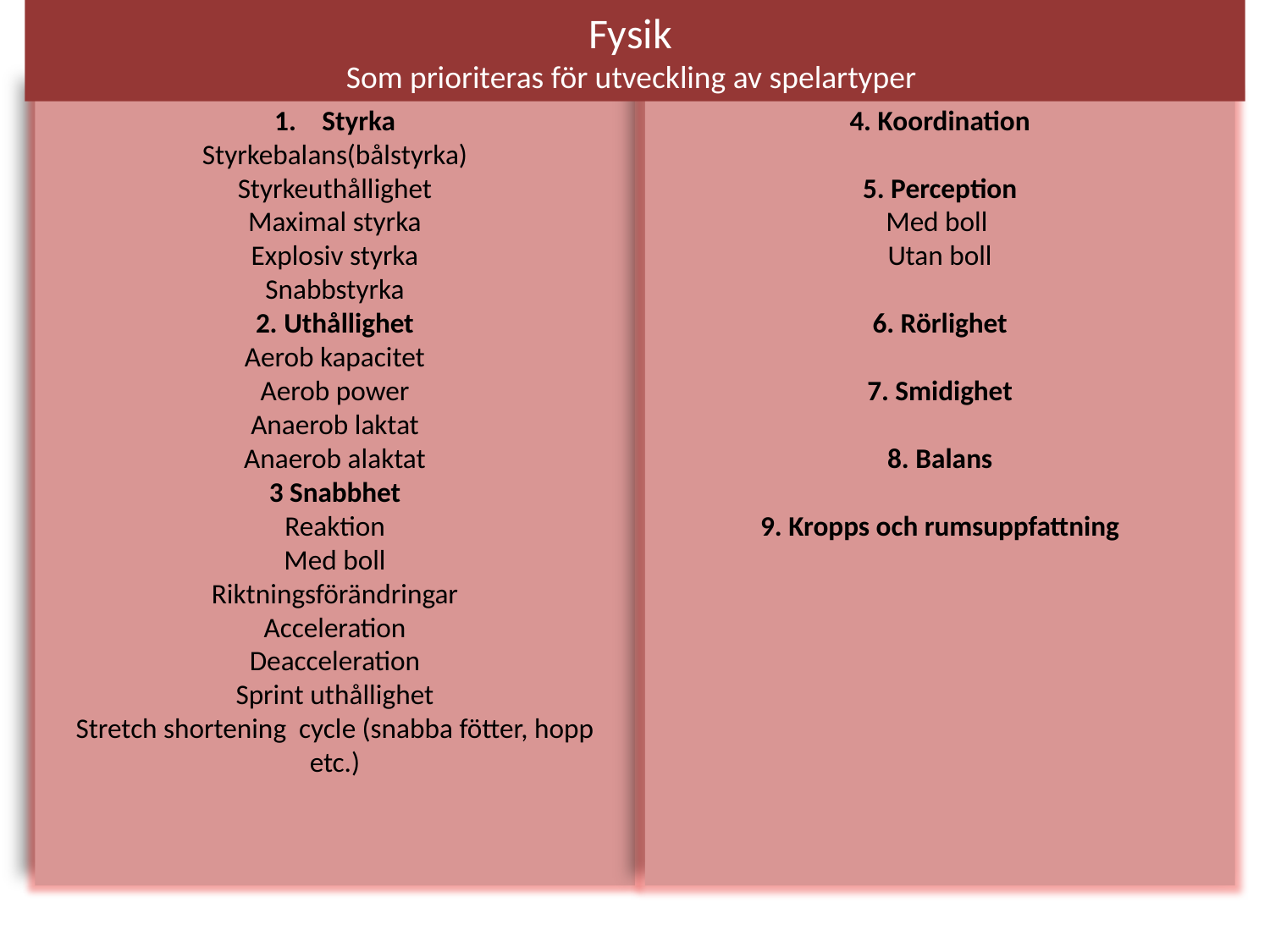

Fysik
Som prioriteras för utveckling av spelartyper
Styrka
Styrkebalans(bålstyrka)
Styrkeuthållighet
Maximal styrka
Explosiv styrka
Snabbstyrka
2. Uthållighet
Aerob kapacitet
Aerob power
Anaerob laktat
Anaerob alaktat
3 Snabbhet
Reaktion
Med boll
Riktningsförändringar
Acceleration
Deacceleration
Sprint uthållighet
Stretch shortening  cycle (snabba fötter, hopp etc.)

4. Koordination

5. Perception
Med boll
Utan boll

6. Rörlighet

7. Smidighet

8. Balans

9. Kropps och rumsuppfattning